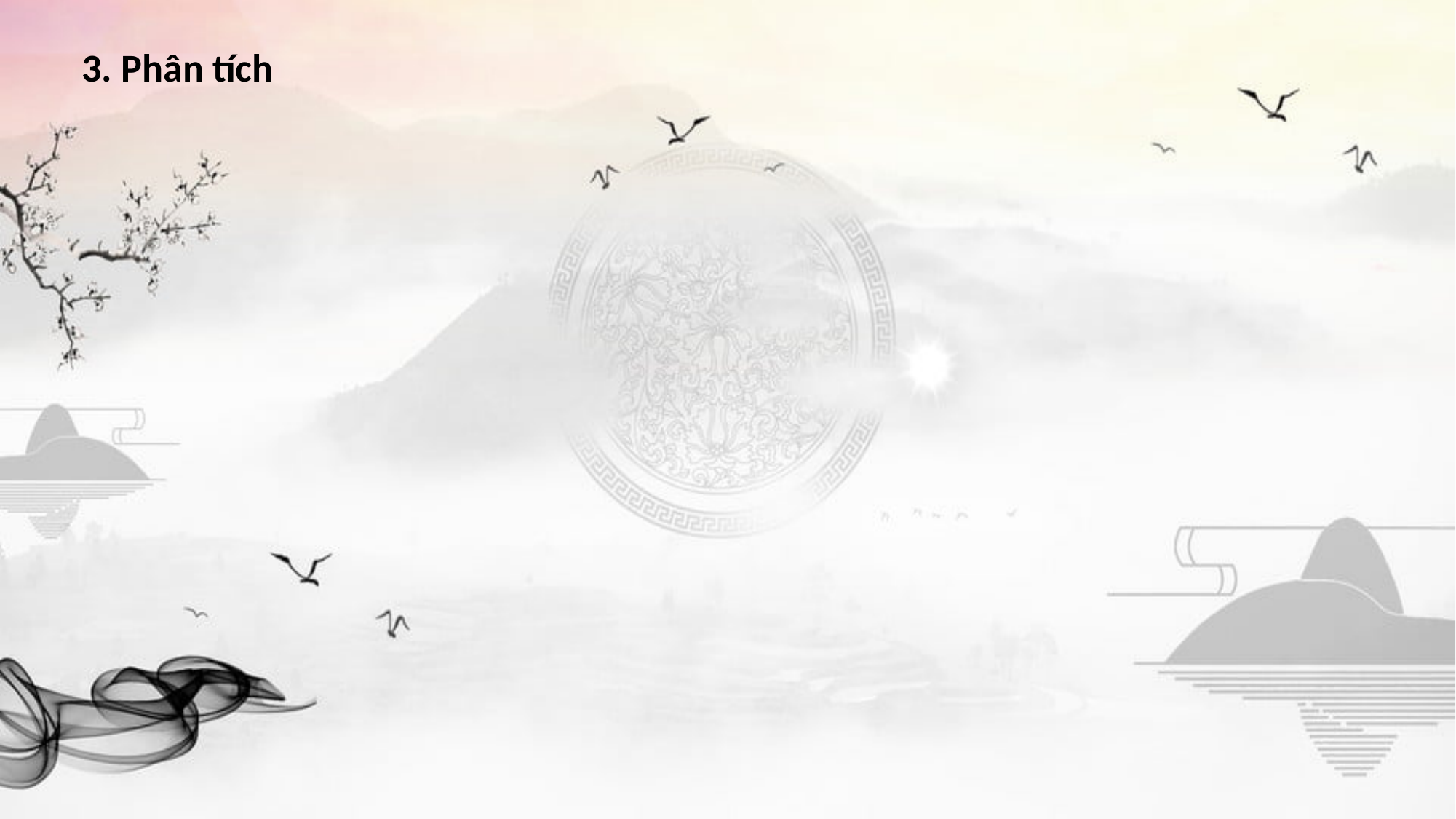

3. Phân tích
b. Vai trò của tiếng mẹ đẻ đối với sự nghiệp giải phóng dân tộc
"Tiếng nói là người bảo vệ quý giá nhất nền độc lập của các dân tộc, là yếu tố quan trọng nhất giúp giải phóng các dân tộc bị thống trị".
- Dùng tiếng nói để phổ biến tri thức.
- Vứt bỏ tiếng nói của mình đồng nghĩa với việc khước từ sự hi vọng giải phóng giống nòi.
=> Tiếng nói được bảo tồn và phát triển thì nó là nhịp cầu tri thức giúp tiếp xúc nền văn minh khoa học thế giới mở mang dân trí, ngược lại là để tuột khỏi tầm tay.